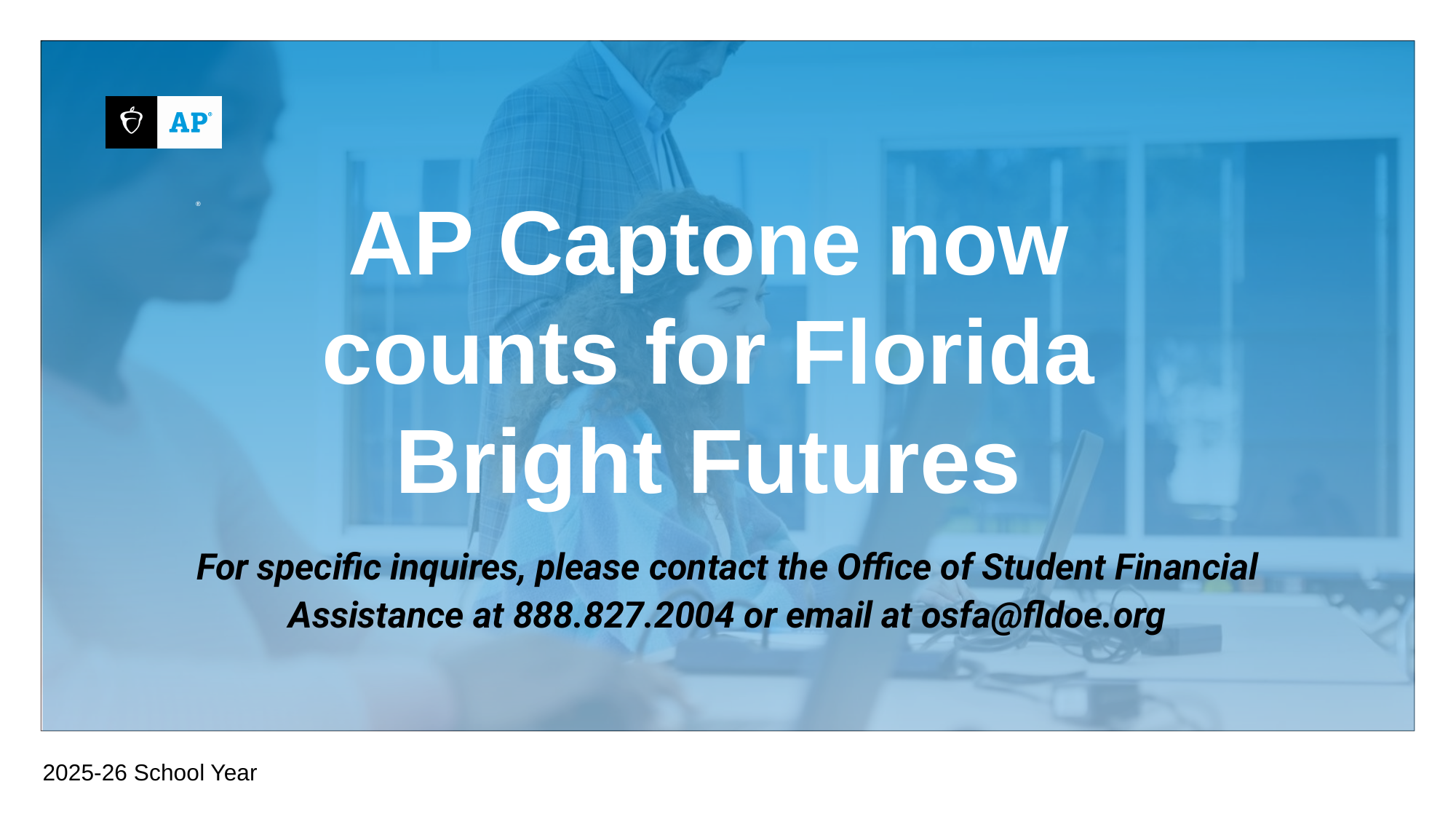

# AP Captone now counts for Florida Bright Futures
®
For specific inquires, please contact the Office of Student Financial Assistance at 888.827.2004 or email at osfa@fldoe.org

2025-26 School Year